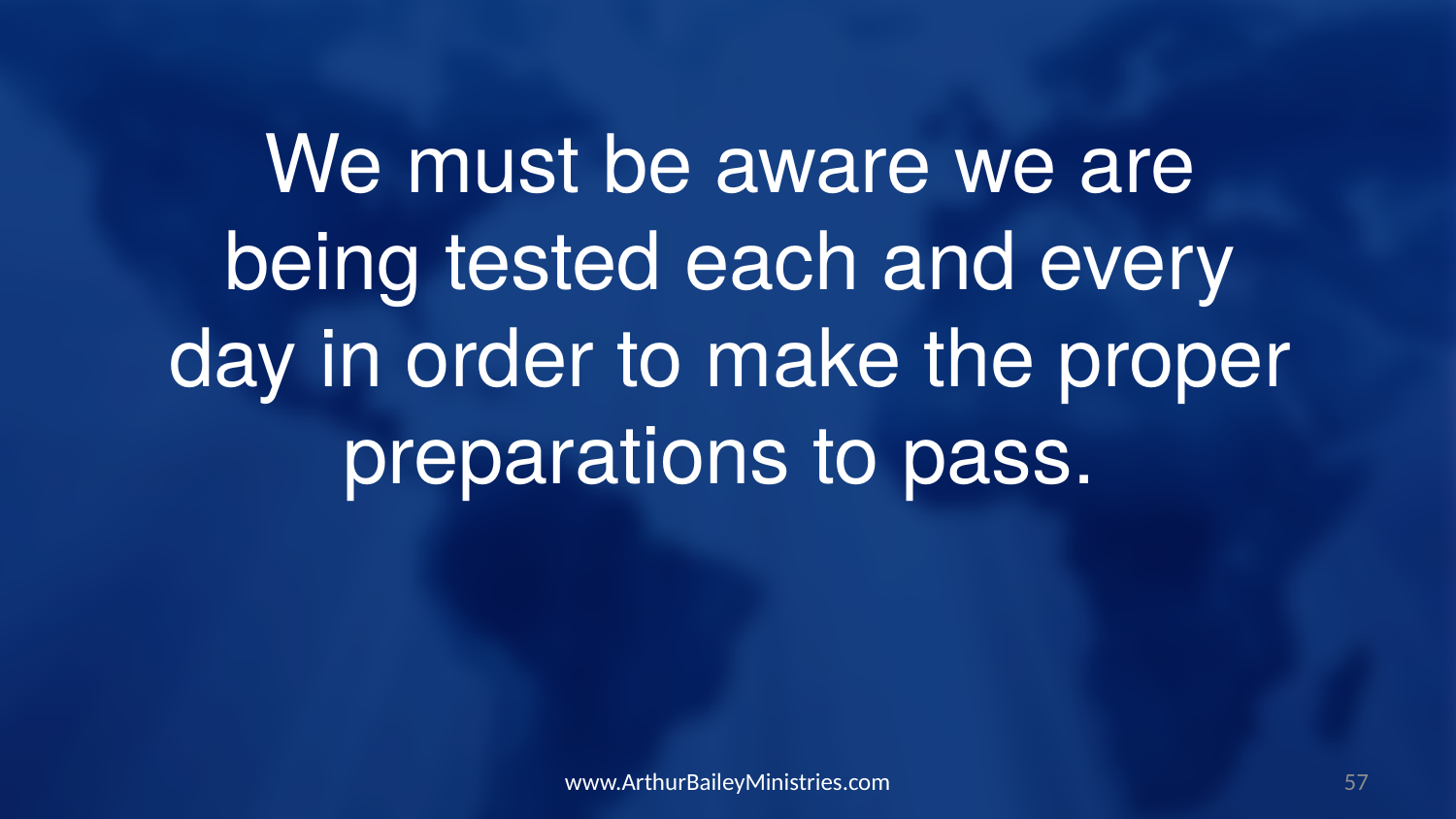

We must be aware we are being tested each and every day in order to make the proper preparations to pass.
www.ArthurBaileyMinistries.com
57